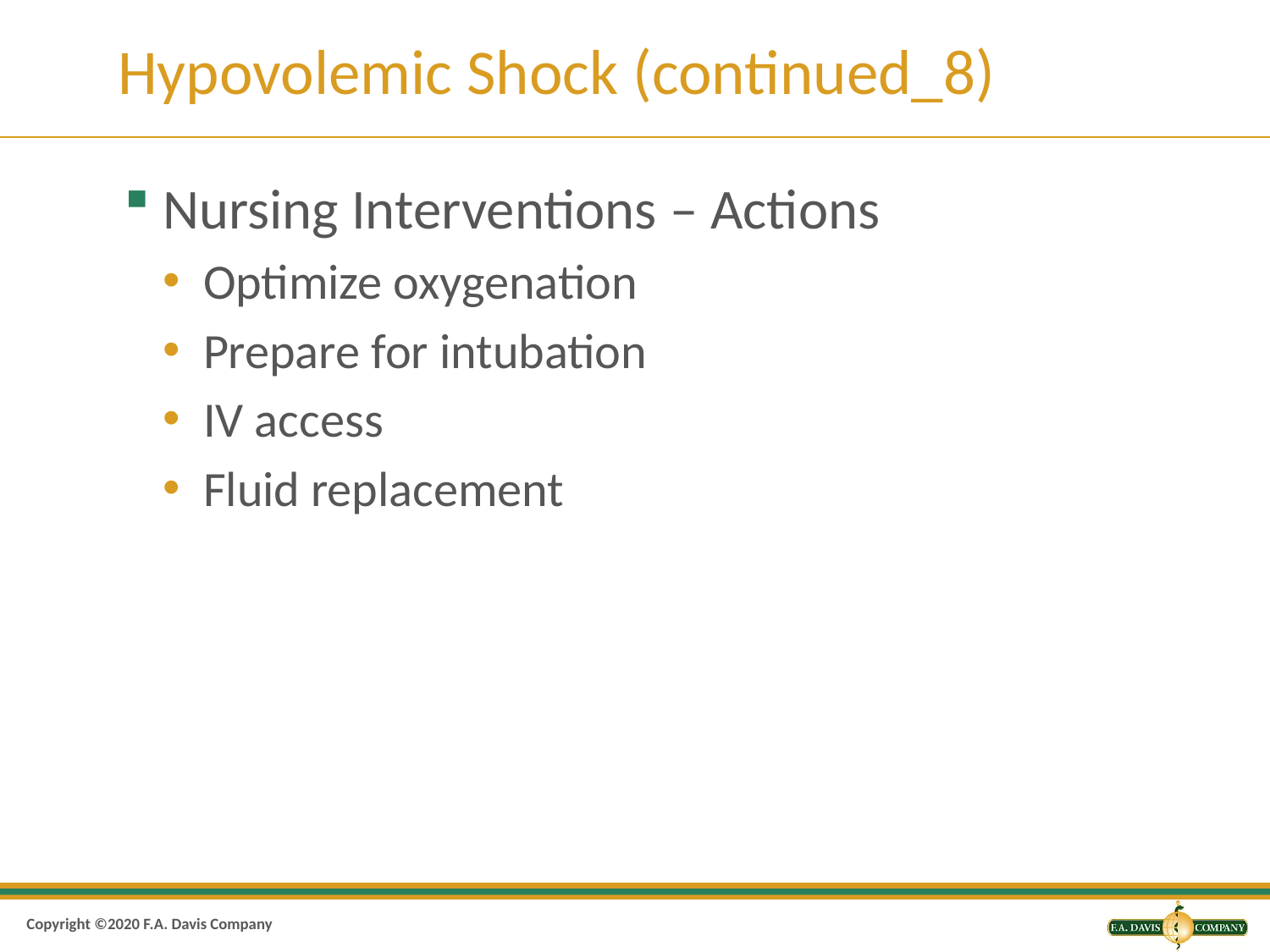

# Hypovolemic Shock (continued_8)
Nursing Interventions – Actions
Optimize oxygenation
Prepare for intubation
IV access
Fluid replacement